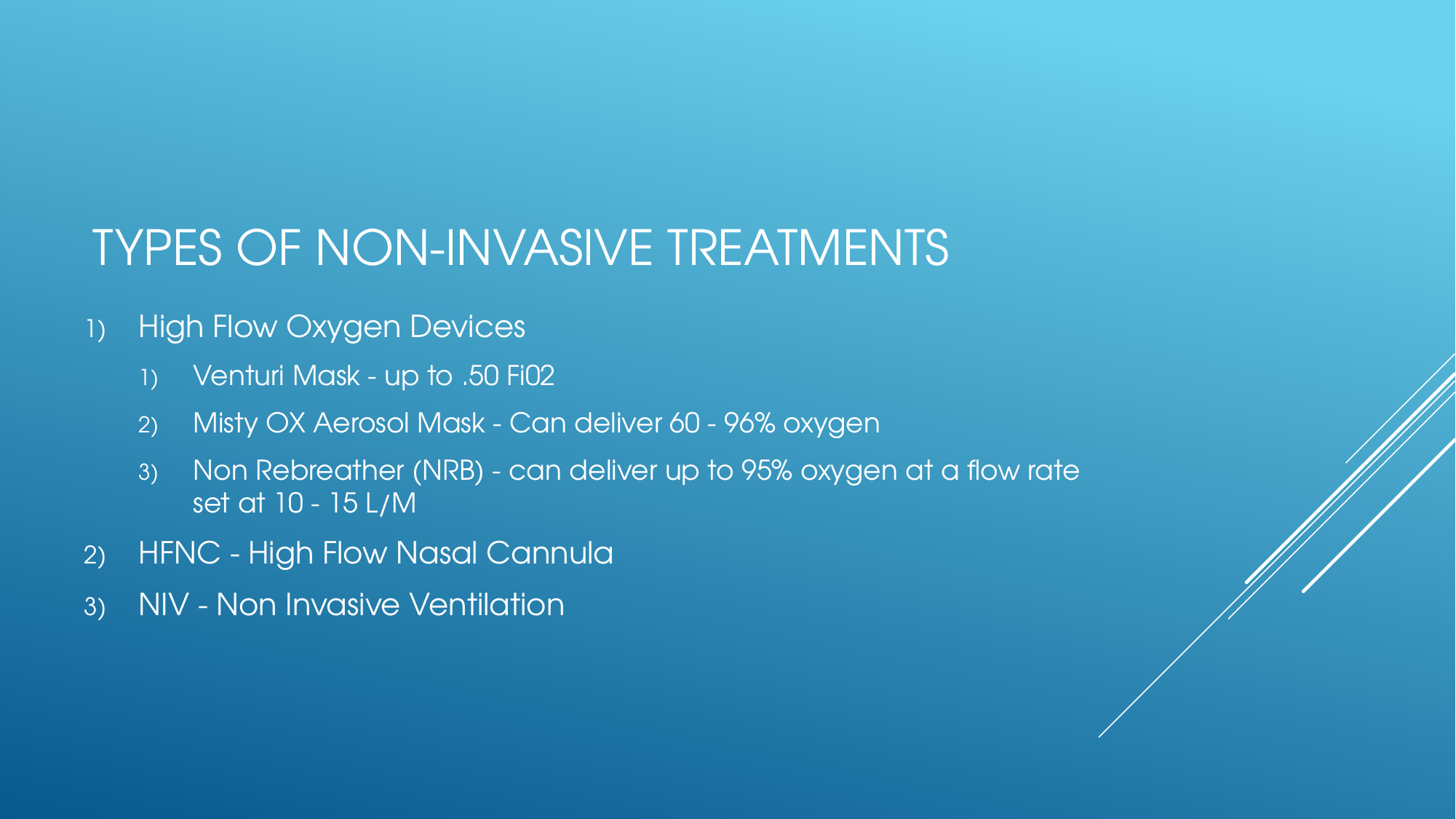

# TYPES OF NON-INVASIVE TREATMENTS
High Flow Oxygen Devices
Venturi Mask - up to .50 Fi02
Misty OX Aerosol Mask - Can deliver 60 - 96% oxygen
Non Rebreather (NRB) - can deliver up to 95% oxygen at a flow rate set at 10 - 15 L/M
HFNC - High Flow Nasal Cannula
NIV - Non Invasive Ventilation